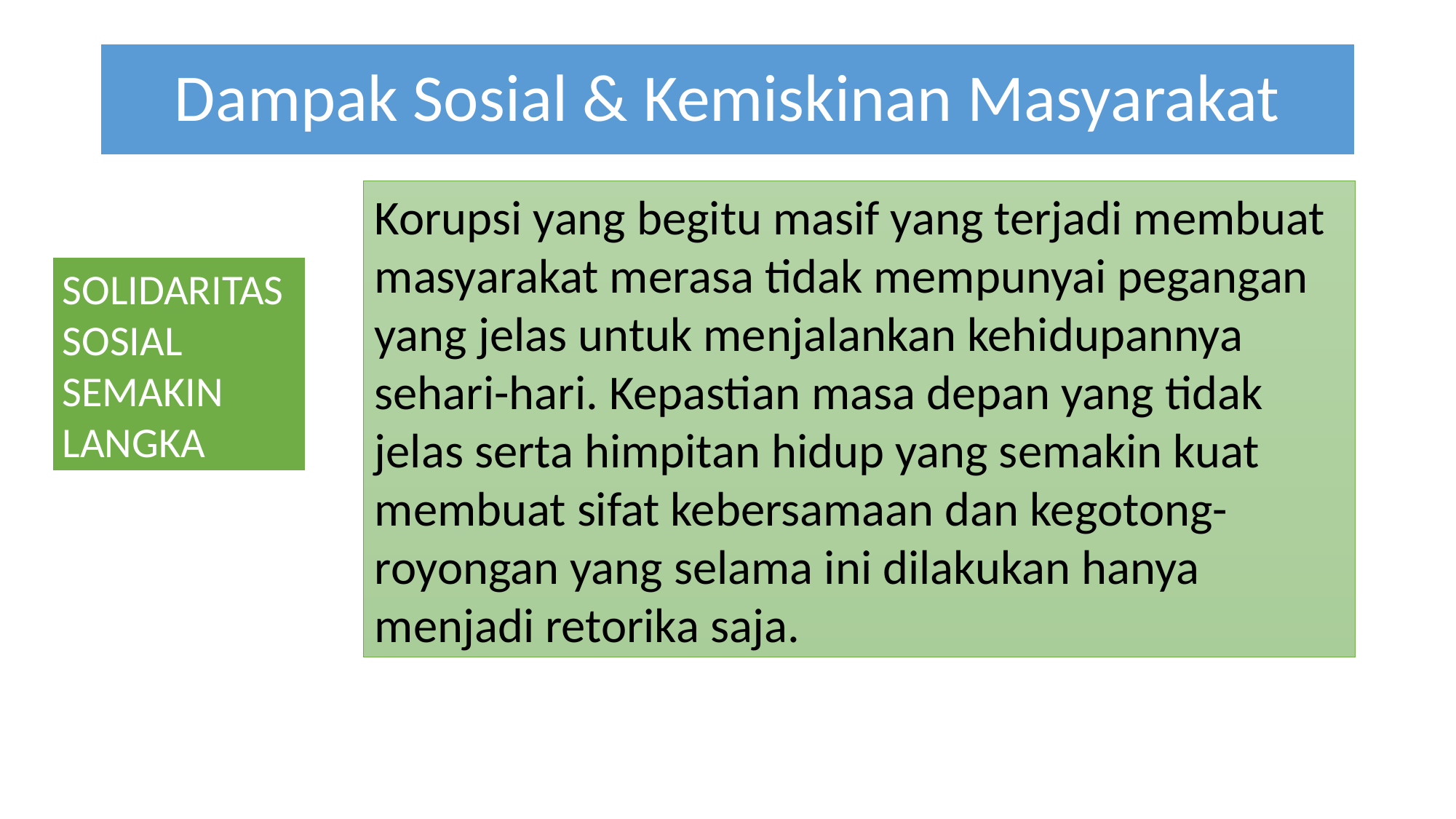

# Dampak Sosial & Kemiskinan Masyarakat
Korupsi yang begitu masif yang terjadi membuat masyarakat merasa tidak mempunyai pegangan yang jelas untuk menjalankan kehidupannya sehari-hari. Kepastian masa depan yang tidak jelas serta himpitan hidup yang semakin kuat membuat sifat kebersamaan dan kegotong-royongan yang selama ini dilakukan hanya menjadi retorika saja.
SOLIDARITAS SOSIAL SEMAKIN LANGKA